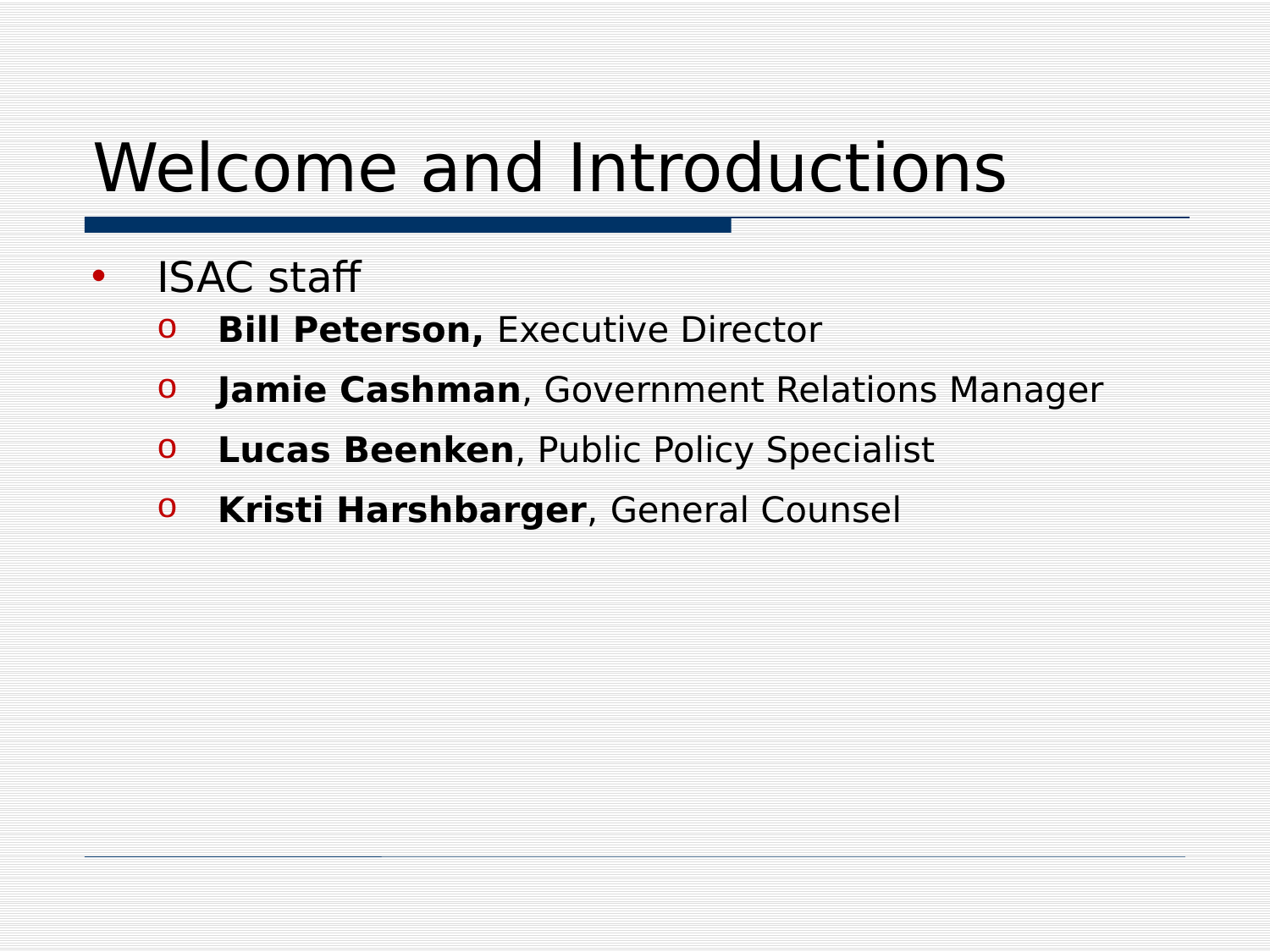

# Welcome and Introductions
ISAC staff
Bill Peterson, Executive Director
Jamie Cashman, Government Relations Manager
Lucas Beenken, Public Policy Specialist
Kristi Harshbarger, General Counsel